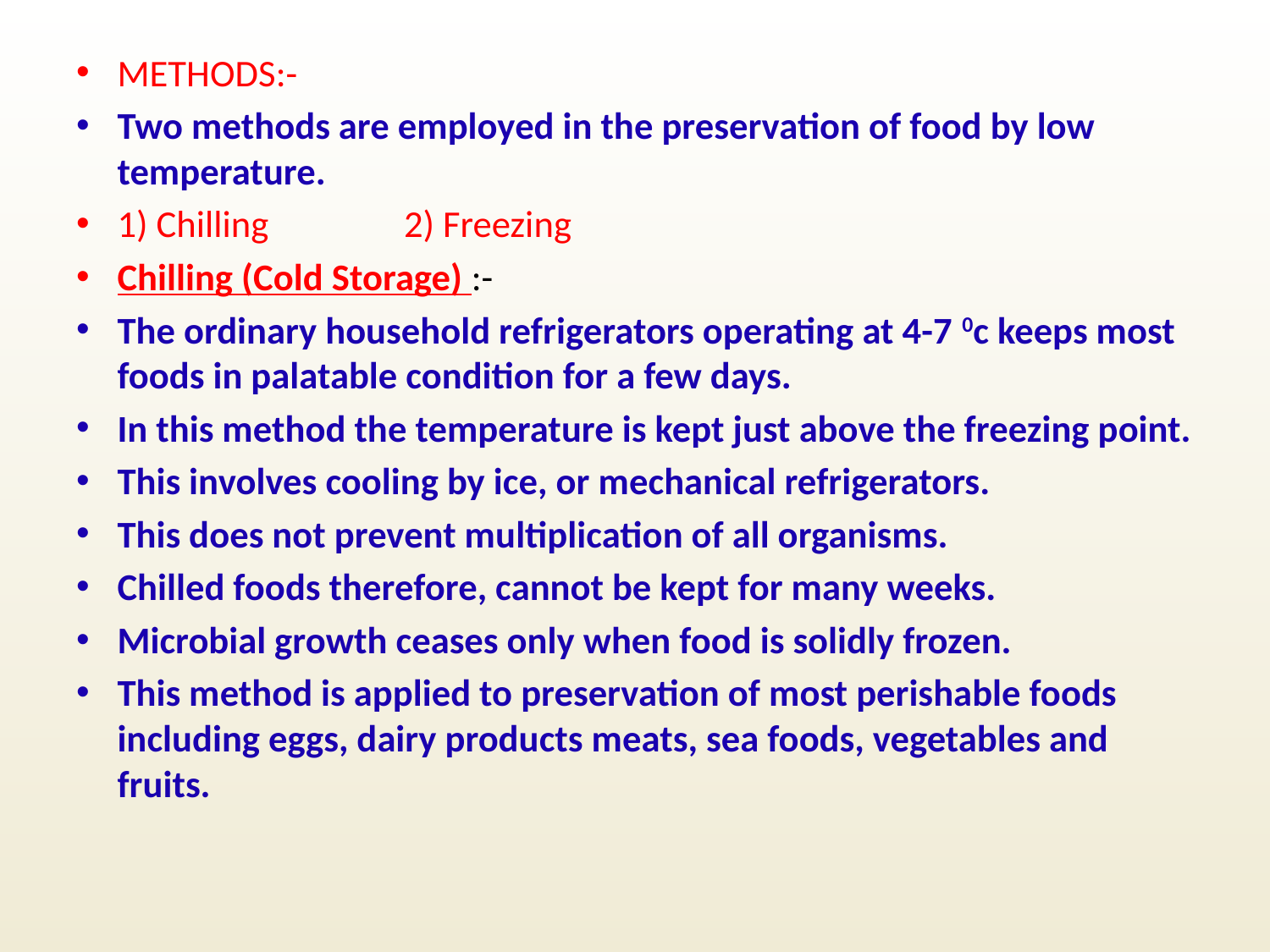

METHODS:-
Two methods are employed in the preservation of food by low temperature.
1) Chilling                2) Freezing
Chilling (Cold Storage) :-
The ordinary household refrigerators operating at 4-7 0c keeps most foods in palatable condition for a few days.
In this method the temperature is kept just above the freezing point.
This involves cooling by ice, or mechanical refrigerators.
This does not prevent multiplication of all organisms.
Chilled foods therefore, cannot be kept for many weeks.
Microbial growth ceases only when food is solidly frozen.
This method is applied to preservation of most perishable foods including eggs, dairy products meats, sea foods, vegetables and fruits.